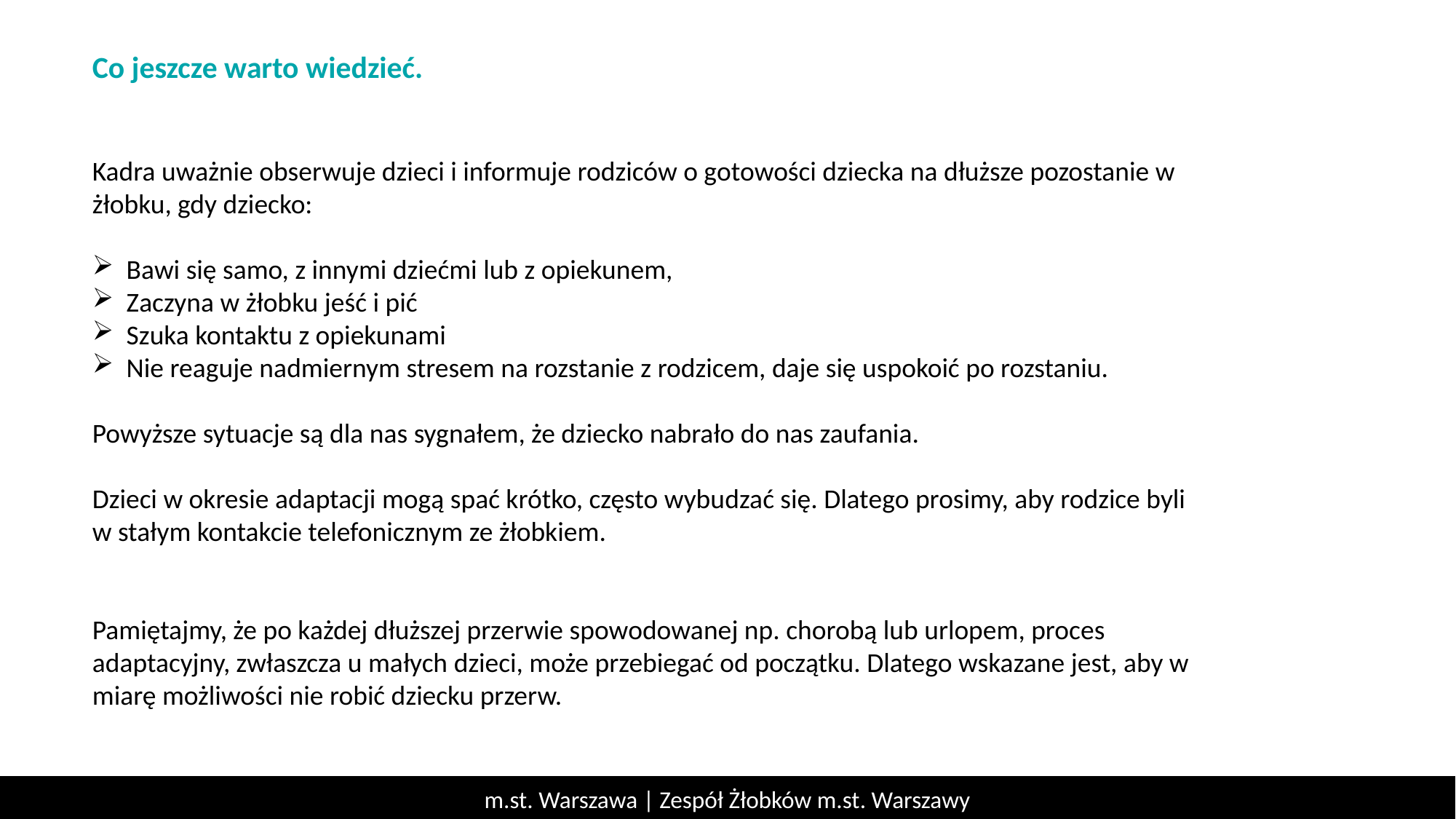

Co jeszcze warto wiedzieć.

Kadra uważnie obserwuje dzieci i informuje rodziców o gotowości dziecka na dłuższe pozostanie w żłobku, gdy dziecko:

Bawi się samo, z innymi dziećmi lub z opiekunem,
Zaczyna w żłobku jeść i pić
Szuka kontaktu z opiekunami
Nie reaguje nadmiernym stresem na rozstanie z rodzicem, daje się uspokoić po rozstaniu.

Powyższe sytuacje są dla nas sygnałem, że dziecko nabrało do nas zaufania.

Dzieci w okresie adaptacji mogą spać krótko, często wybudzać się. Dlatego prosimy, aby rodzice byli w stałym kontakcie telefonicznym ze żłobkiem.

Pamiętajmy, że po każdej dłuższej przerwie spowodowanej np. chorobą lub urlopem, proces adaptacyjny, zwłaszcza u małych dzieci, może przebiegać od początku. Dlatego wskazane jest, aby w miarę możliwości nie robić dziecku przerw.

m.st. Warszawa | Zespół Żłobków m.st. Warszawy